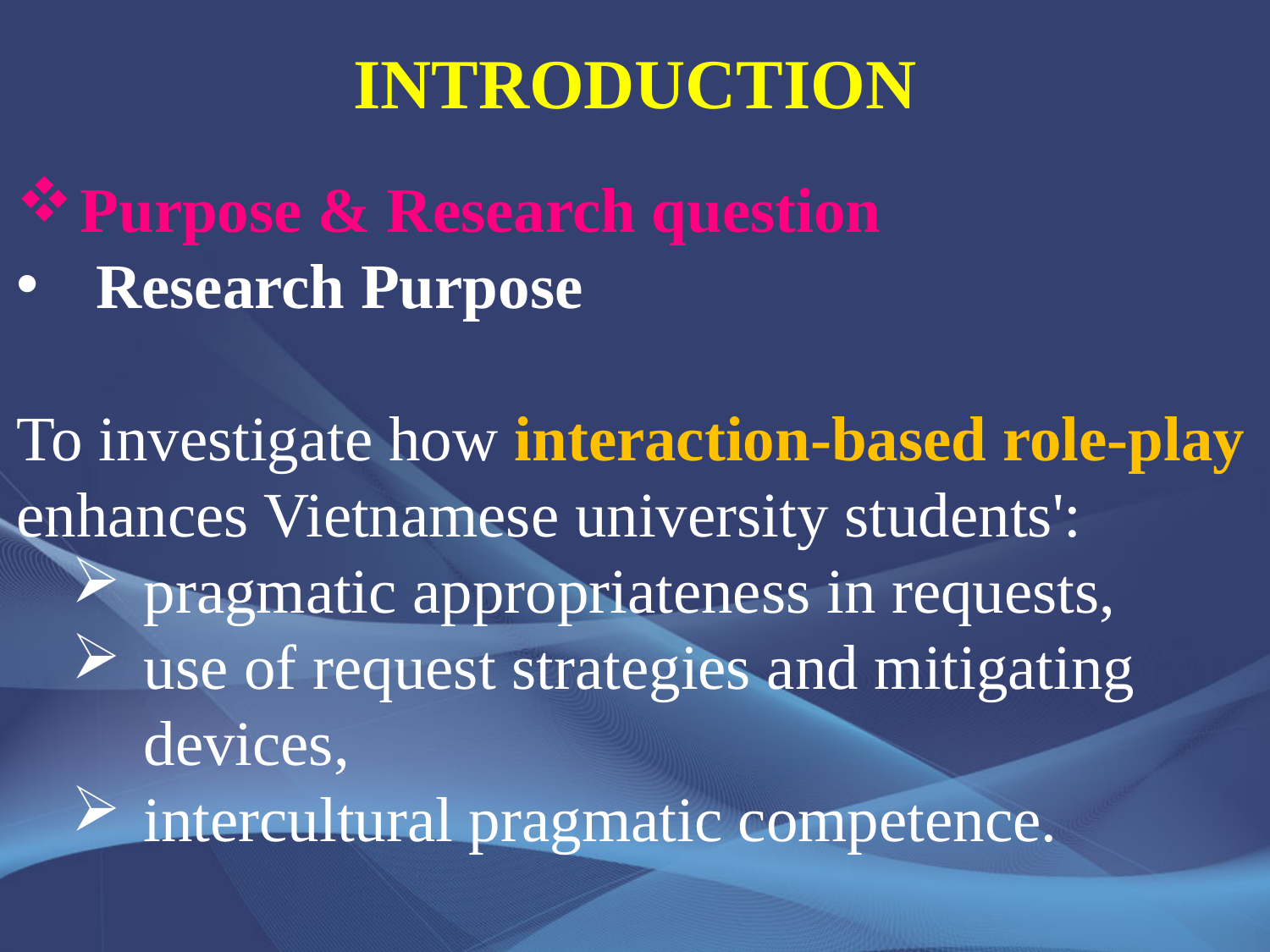

# INTRODUCTION
Purpose & Research question
Research Purpose

To investigate how interaction-based role-play enhances Vietnamese university students':
pragmatic appropriateness in requests,
use of request strategies and mitigating devices,
intercultural pragmatic competence.